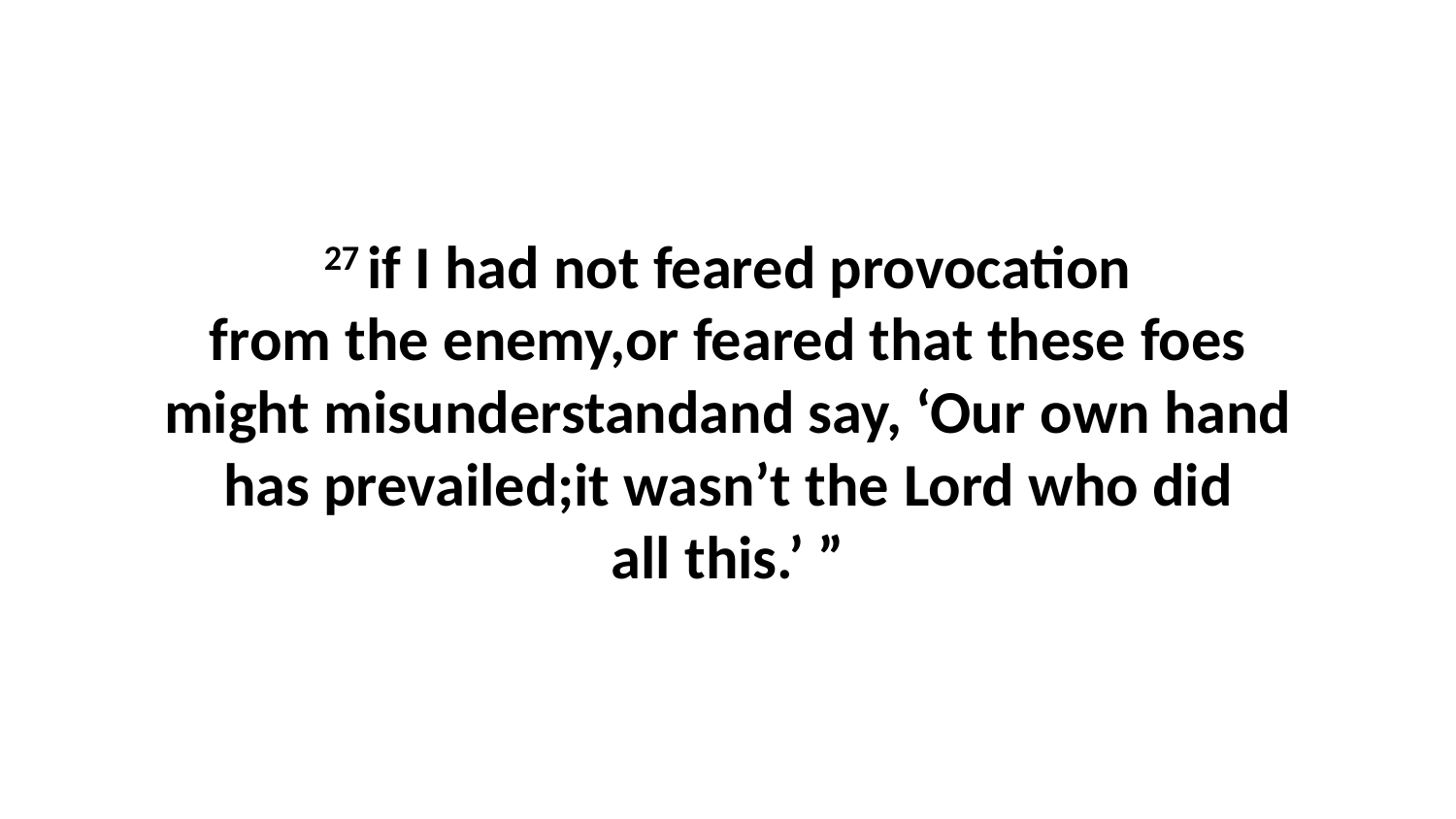

27 if I had not feared provocation from the enemy,or feared that these foes might misunderstandand say, ‘Our own hand has prevailed;it wasn’t the Lord who did all this.’ ”